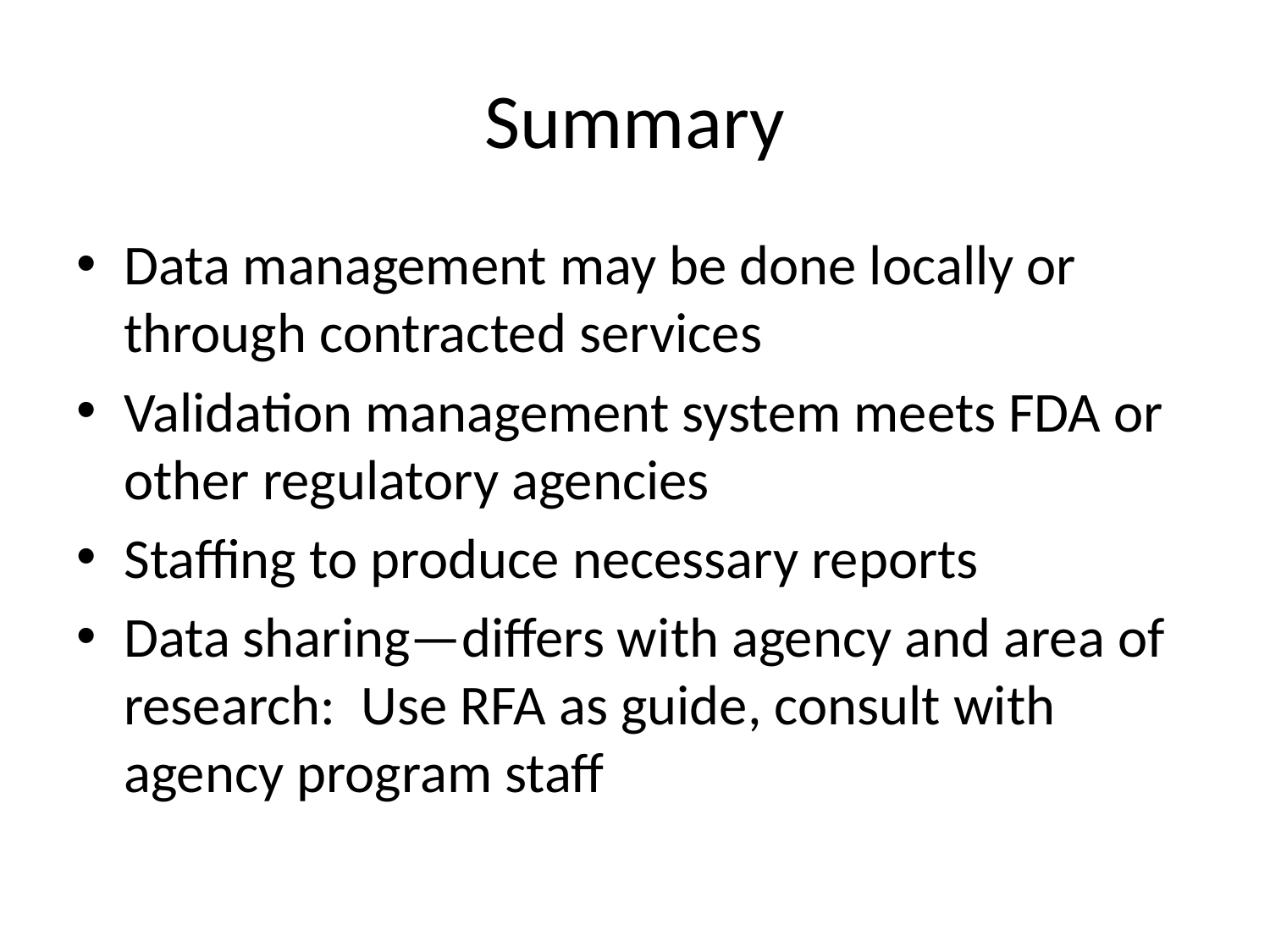

# Summary
Data management may be done locally or through contracted services
Validation management system meets FDA or other regulatory agencies
Staffing to produce necessary reports
Data sharing—differs with agency and area of research:  Use RFA as guide, consult with agency program staff